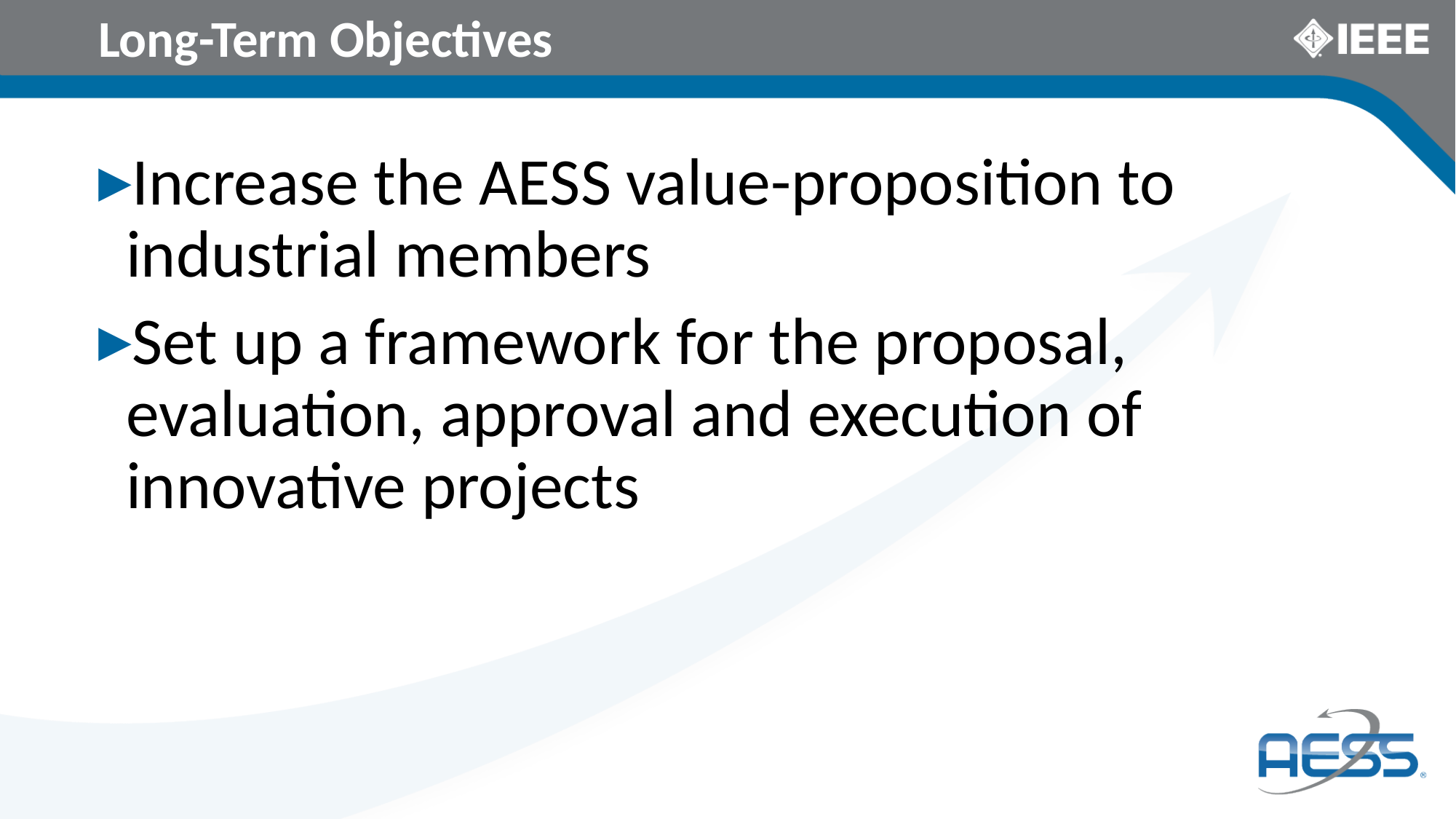

# Long-Term Objectives
Increase the AESS value-proposition to industrial members
Set up a framework for the proposal, evaluation, approval and execution of innovative projects